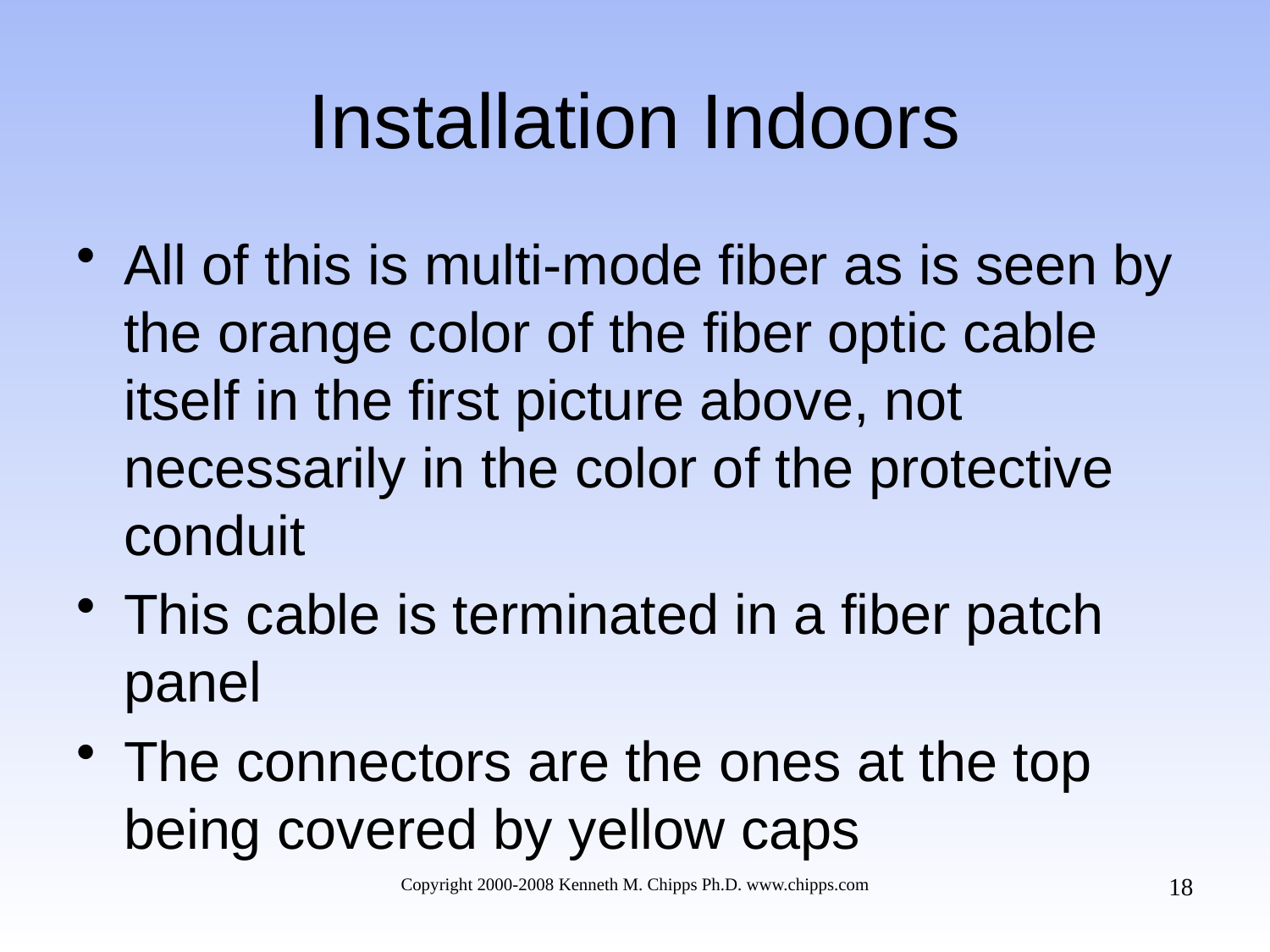

# Installation Indoors
All of this is multi-mode fiber as is seen by the orange color of the fiber optic cable itself in the first picture above, not necessarily in the color of the protective conduit
This cable is terminated in a fiber patch panel
The connectors are the ones at the top being covered by yellow caps
18
Copyright 2000-2008 Kenneth M. Chipps Ph.D. www.chipps.com